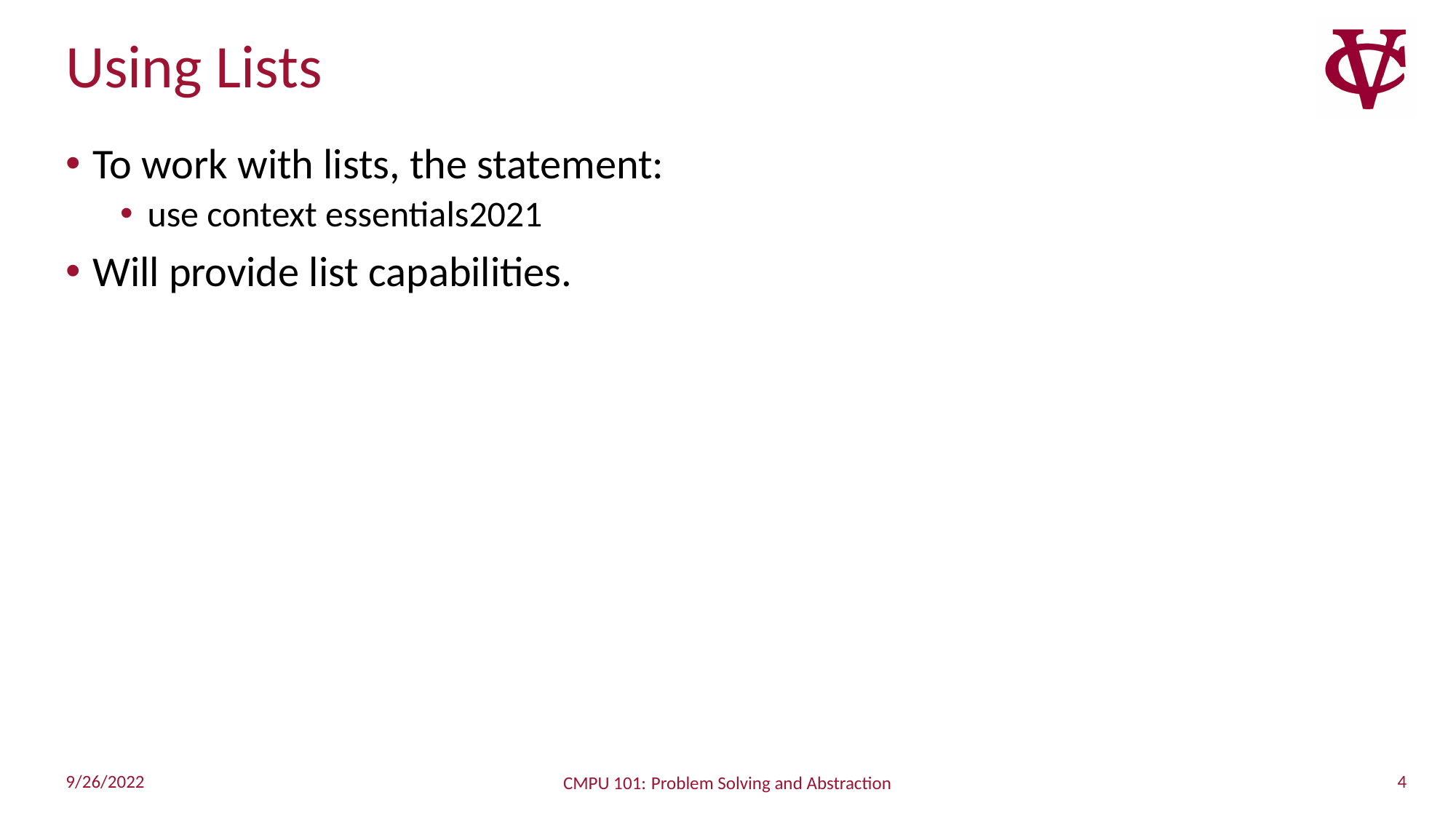

# Using Lists
To work with lists, the statement:
use context essentials2021
Will provide list capabilities.
4
9/26/2022
CMPU 101: Problem Solving and Abstraction